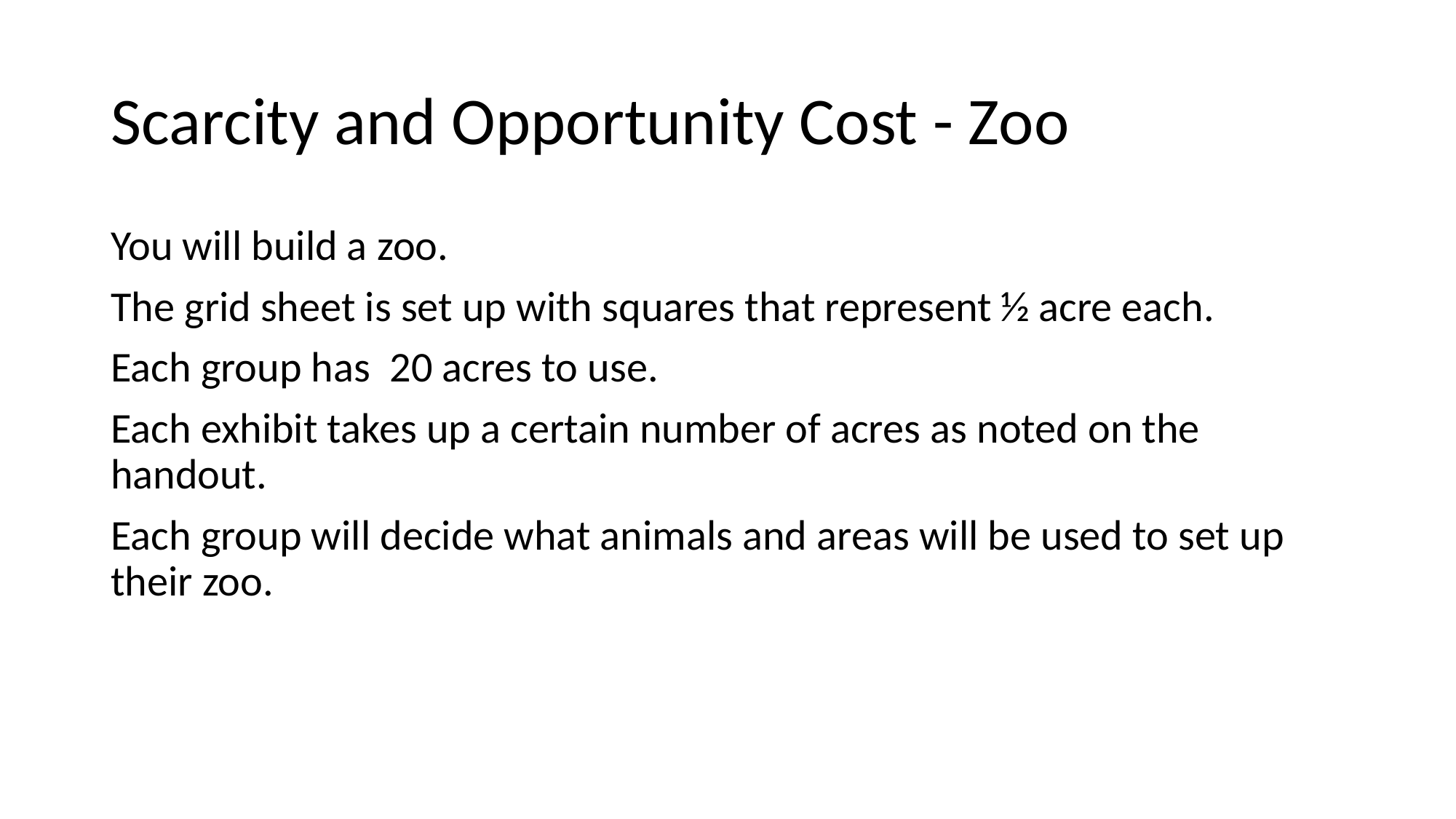

# Scarcity and Opportunity Cost - Zoo
You will build a zoo.
The grid sheet is set up with squares that represent 1⁄2 acre each.
Each group has  20 acres to use.
Each exhibit takes up a certain number of acres as noted on the handout.
Each group will decide what animals and areas will be used to set up their zoo.